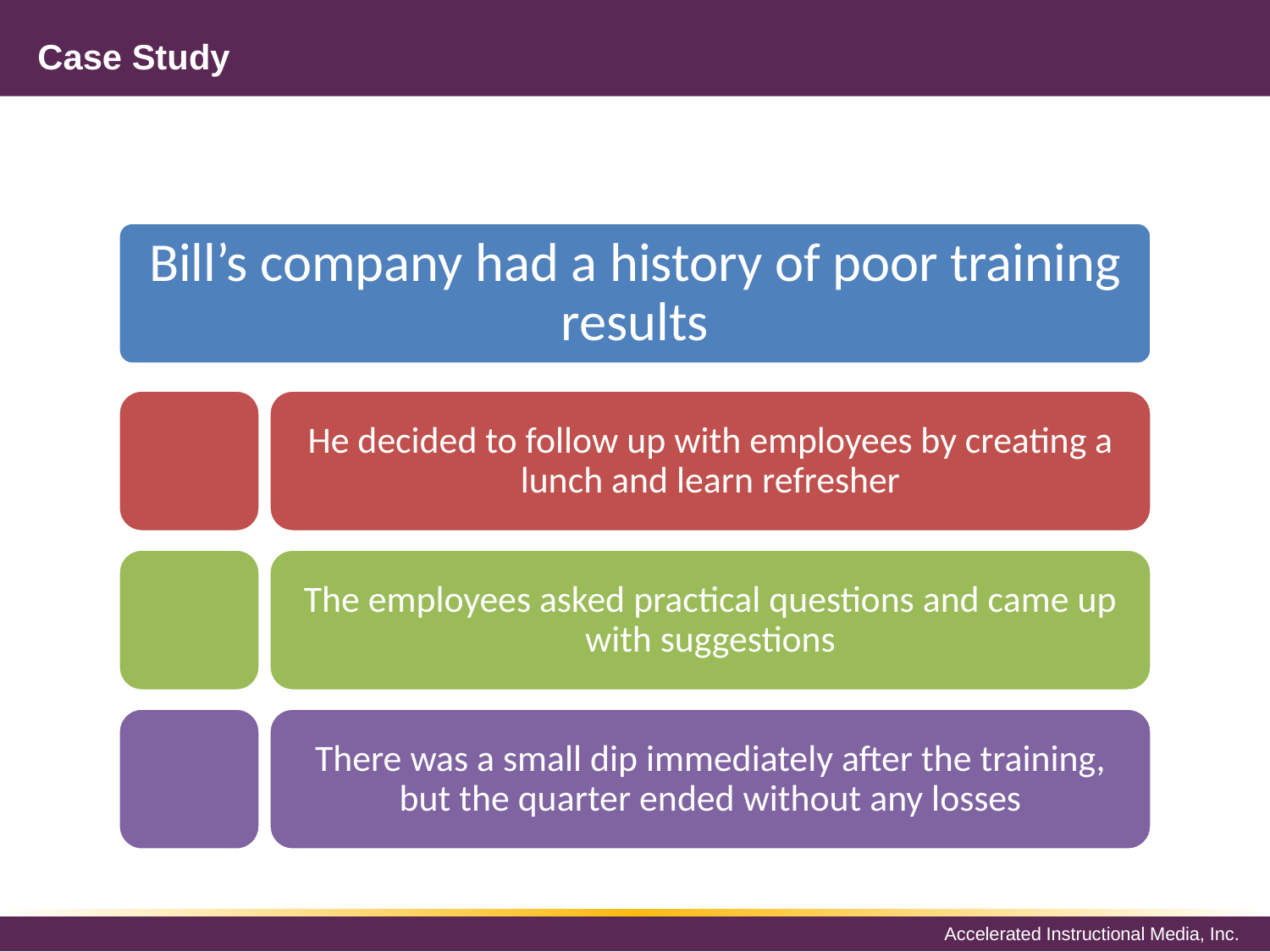

# Case Study

Bill’s company had a history of poor training results

He decided to follow up with employees by creating a lunch and learn refresher

The employees asked practical questions and came up with suggestions

There was a small dip immediately after the training, but the quarter ended without any losses